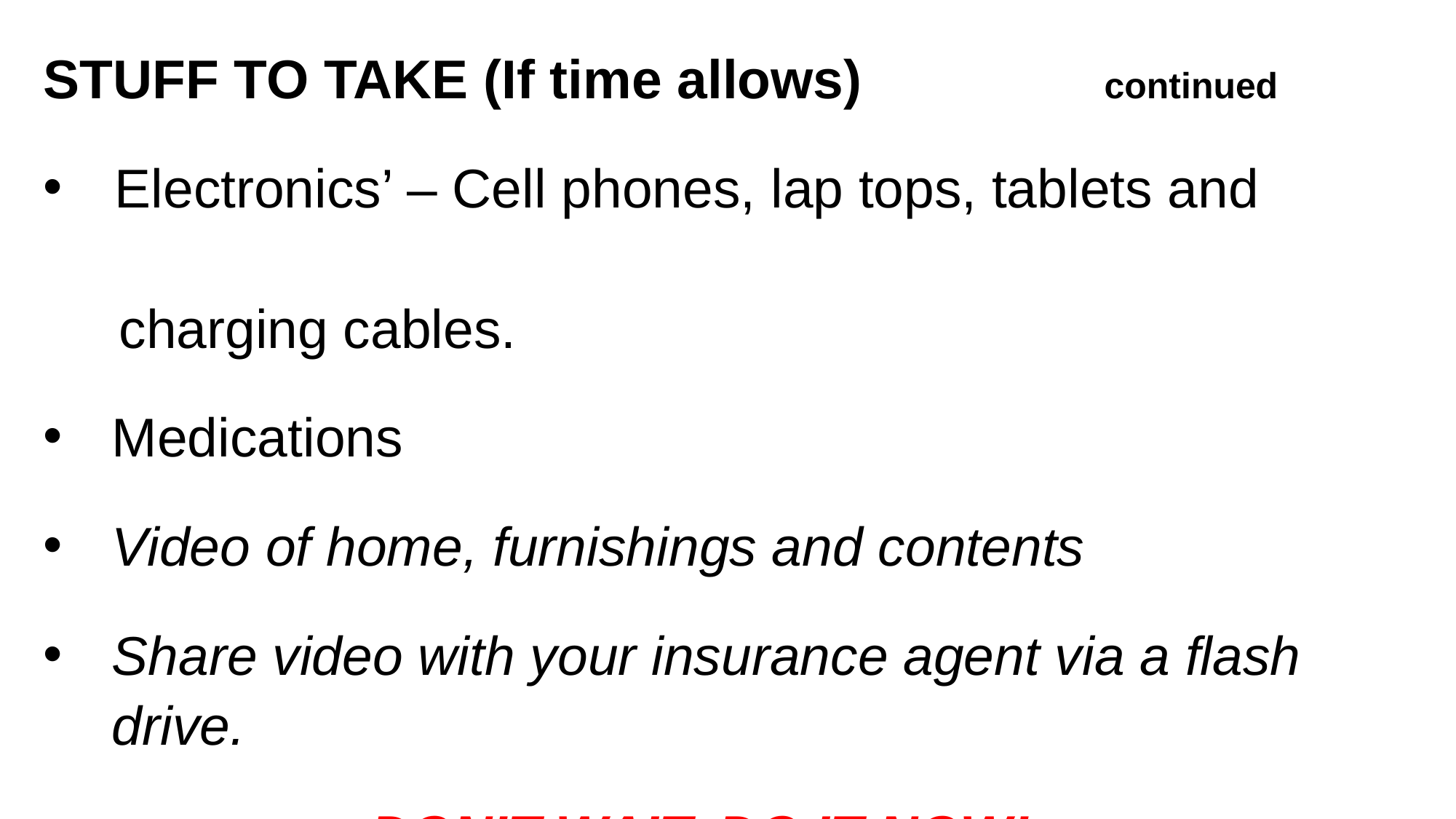

STUFF TO TAKE (If time allows)                continued

  Electronics’ – Cell phones, lap tops, tablets and
     charging cables.

Medications

Video of home, furnishings and contents

Share video with your insurance agent via a flash drive.

			DON’T WAIT, DO IT NOW!